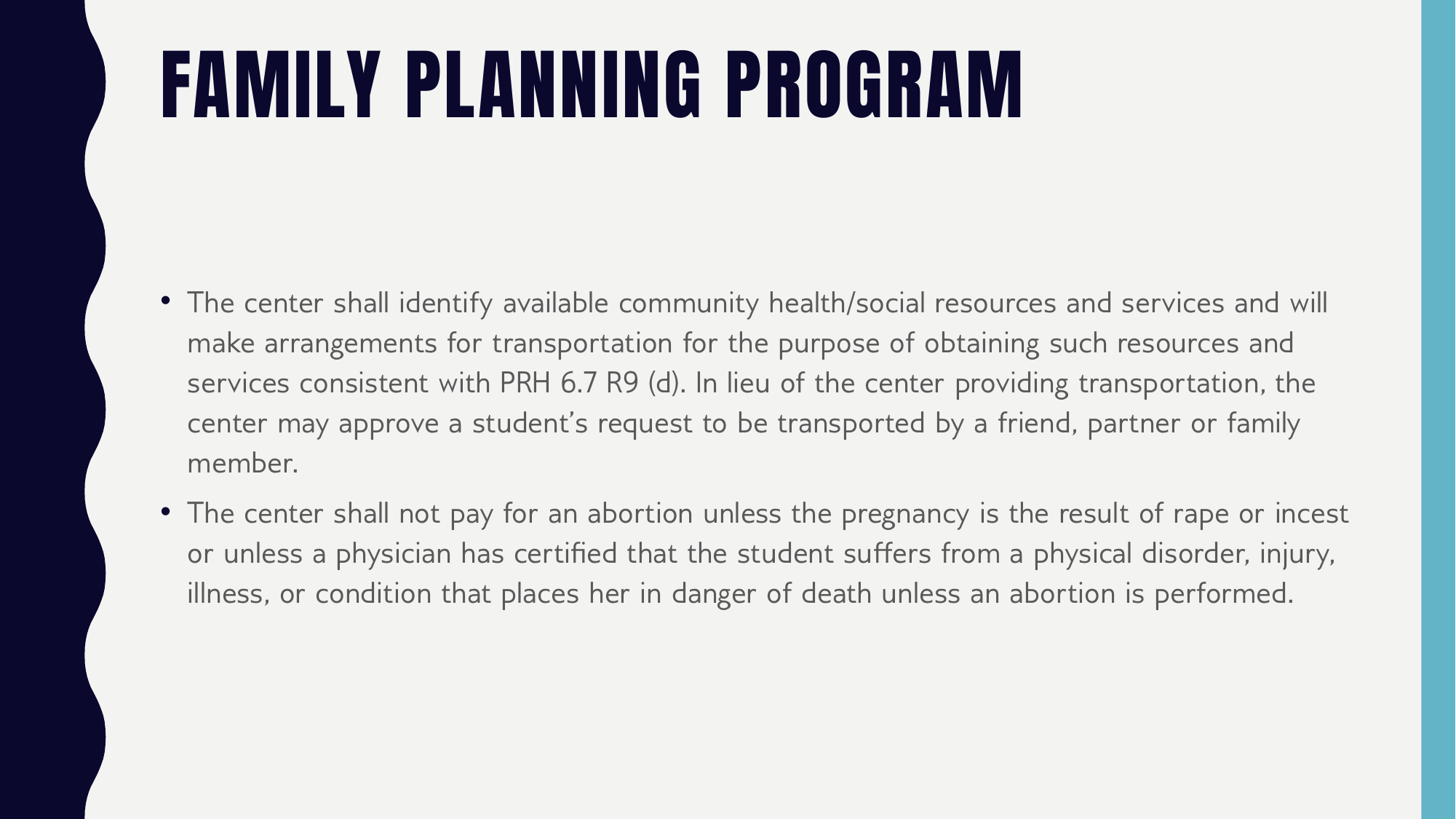

# Family Planning Program
The center shall identify available community health/social resources and services and will make arrangements for transportation for the purpose of obtaining such resources and services consistent with PRH 6.7 R9 (d). In lieu of the center providing transportation, the center may approve a student’s request to be transported by a friend, partner or family member.
The center shall not pay for an abortion unless the pregnancy is the result of rape or incest or unless a physician has certified that the student suffers from a physical disorder, injury, illness, or condition that places her in danger of death unless an abortion is performed.